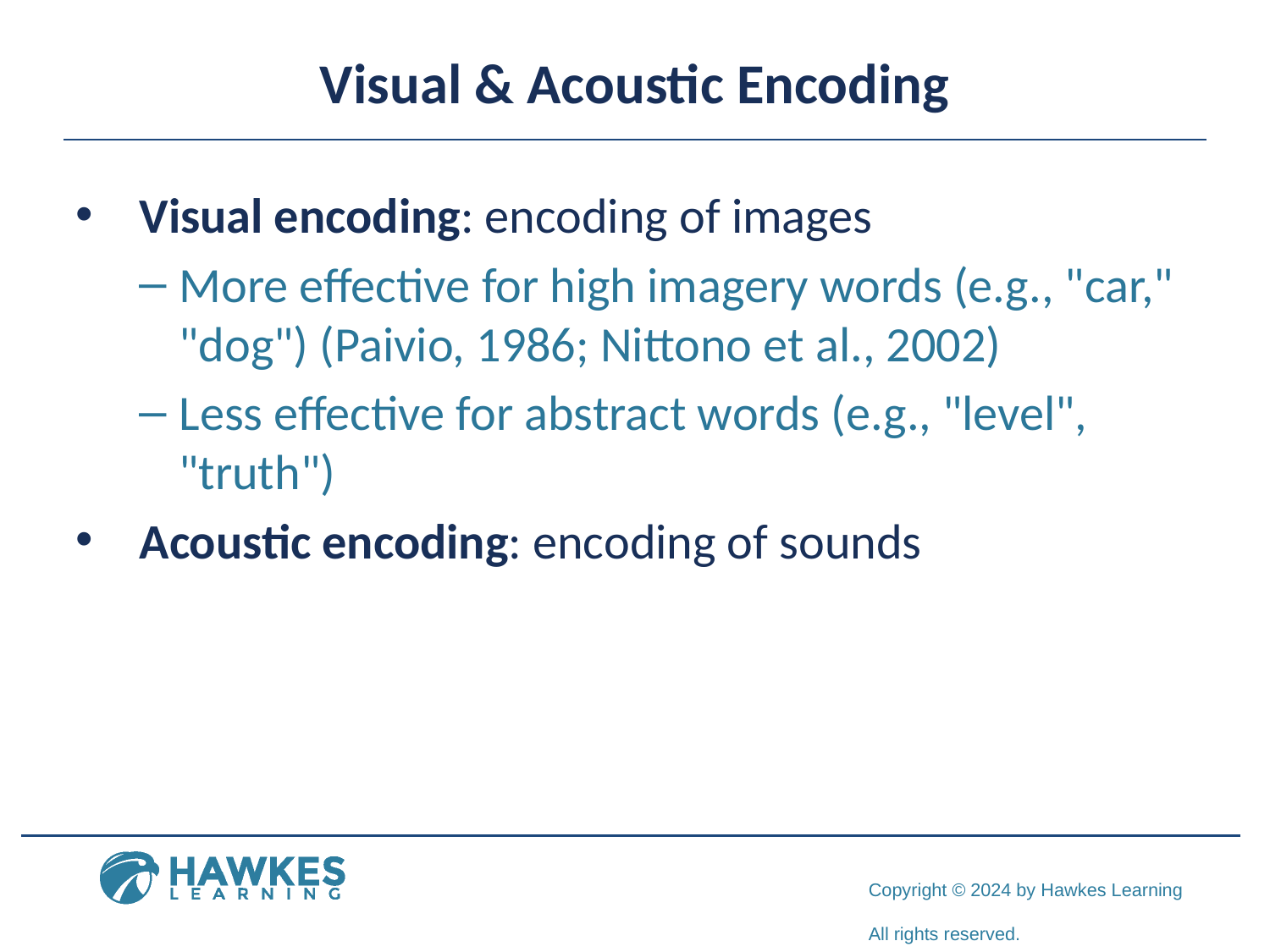

# Visual & Acoustic Encoding
Visual encoding: encoding of images
More effective for high imagery words (e.g., "car," "dog") (Paivio, 1986; Nittono et al., 2002)
Less effective for abstract words (e.g., "level", "truth")
Acoustic encoding: encoding of sounds